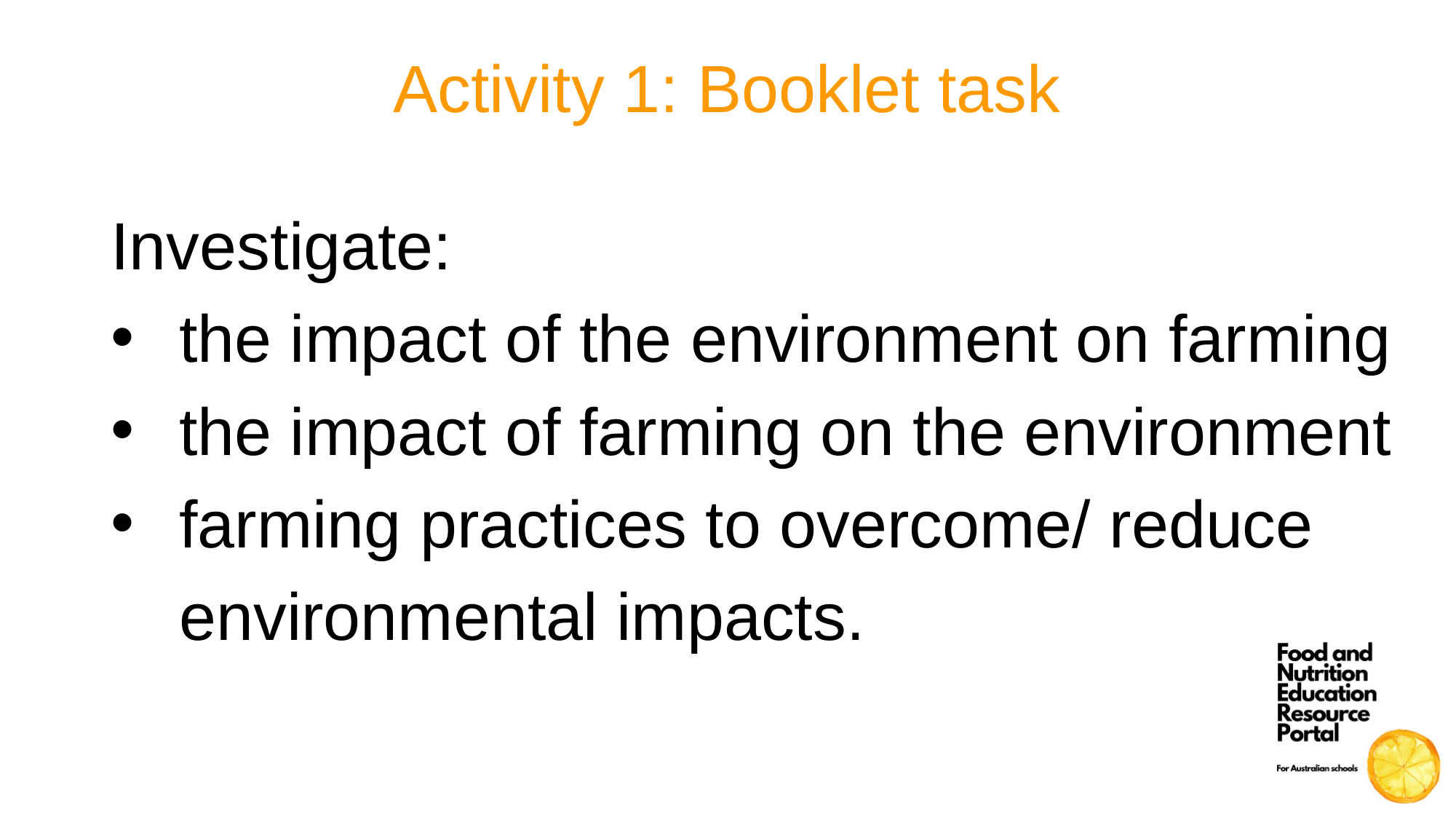

# Activity 1: Booklet task
Investigate:
the impact of the environment on farming
the impact of farming on the environment
farming practices to overcome/ reduce environmental impacts.